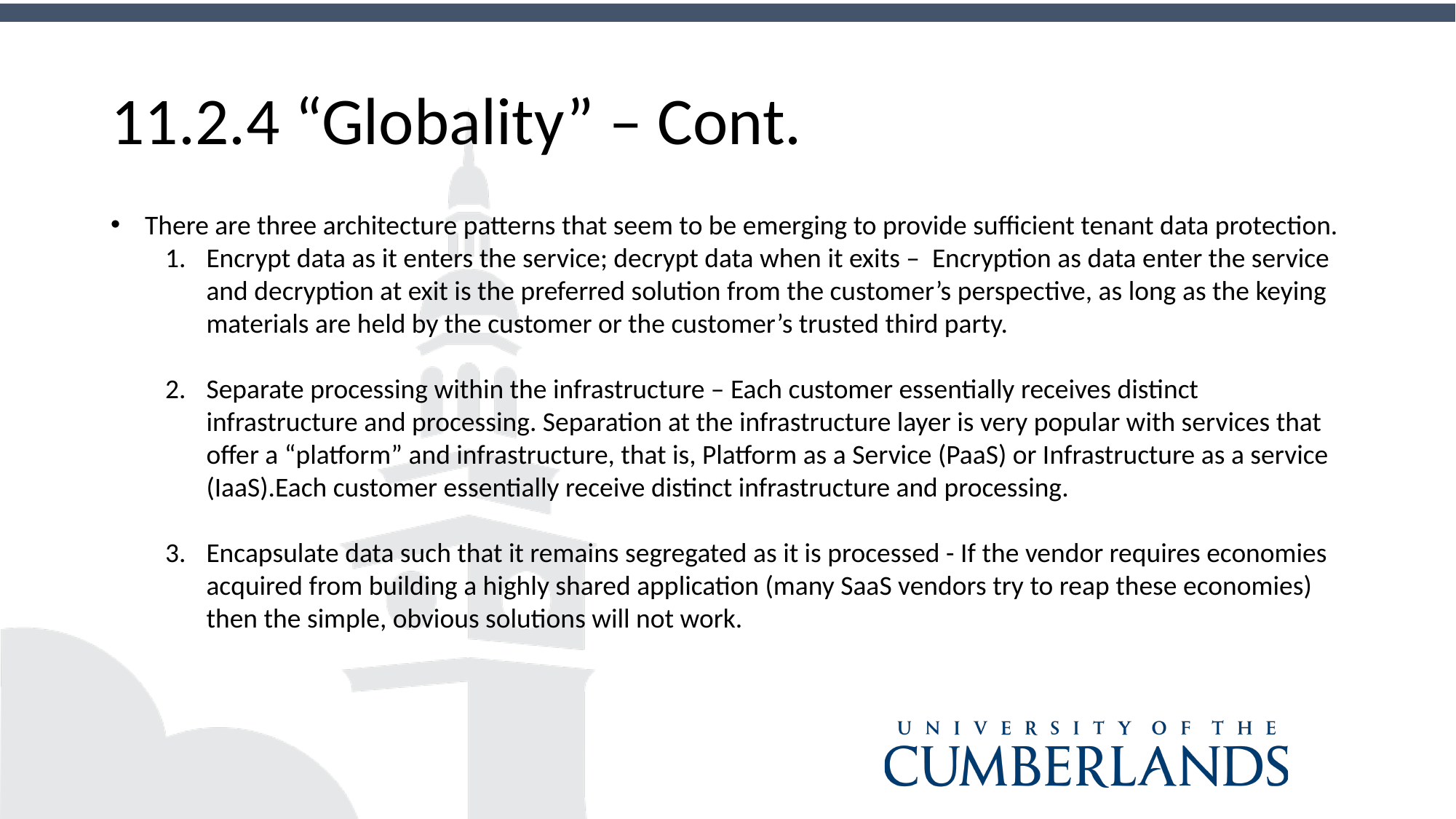

# 11.2.4 “Globality” – Cont.
There are three architecture patterns that seem to be emerging to provide sufficient tenant data protection.
Encrypt data as it enters the service; decrypt data when it exits –  Encryption as data enter the service and decryption at exit is the preferred solution from the customer’s perspective, as long as the keying materials are held by the customer or the customer’s trusted third party.

Separate processing within the infrastructure – Each customer essentially receives distinct infrastructure and processing. Separation at the infrastructure layer is very popular with services that offer a “platform” and infrastructure, that is, Platform as a Service (PaaS) or Infrastructure as a service (IaaS).Each customer essentially receive distinct infrastructure and processing.

Encapsulate data such that it remains segregated as it is processed - If the vendor requires economies acquired from building a highly shared application (many SaaS vendors try to reap these economies) then the simple, obvious solutions will not work.